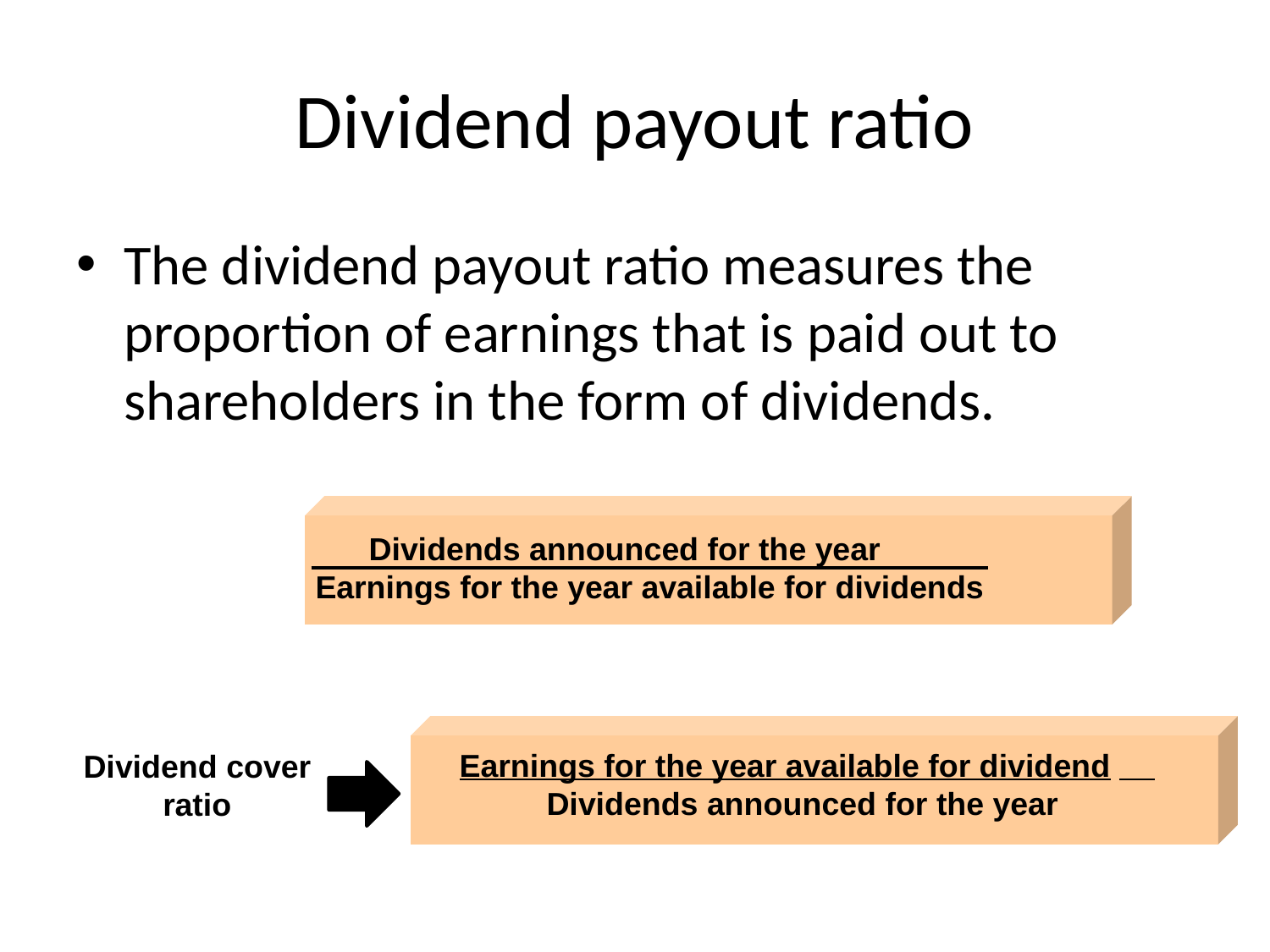

# Dividend payout ratio
The dividend payout ratio measures the proportion of earnings that is paid out to shareholders in the form of dividends.

	         Dividends announced for the year
	Earnings for the year available for dividends

                   Earnings for the year available for dividend
             Dividends announced for the year
Dividend cover ratio